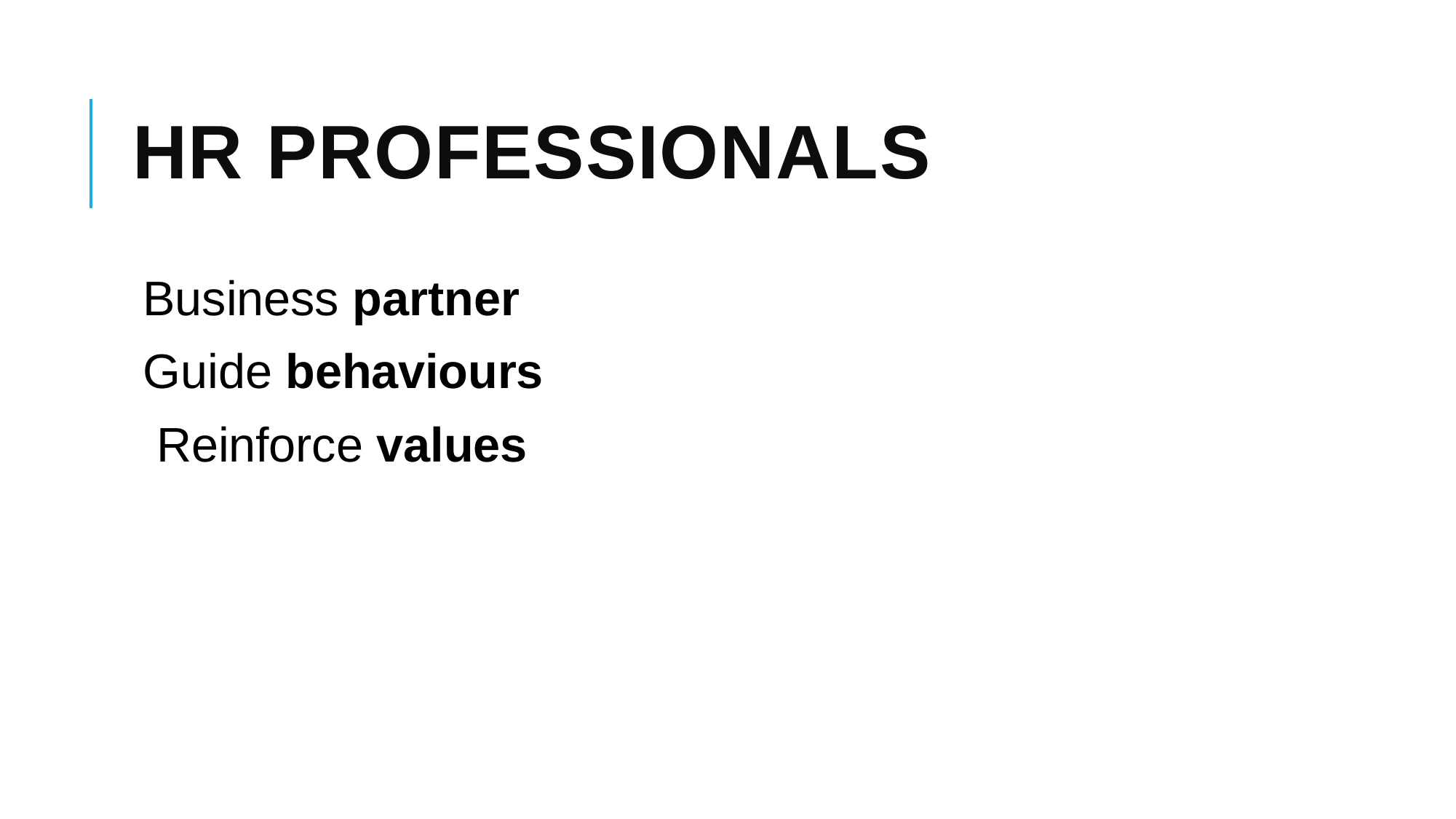

HR PROFESSIONALS
Business partner  Guide behaviours  Reinforce values